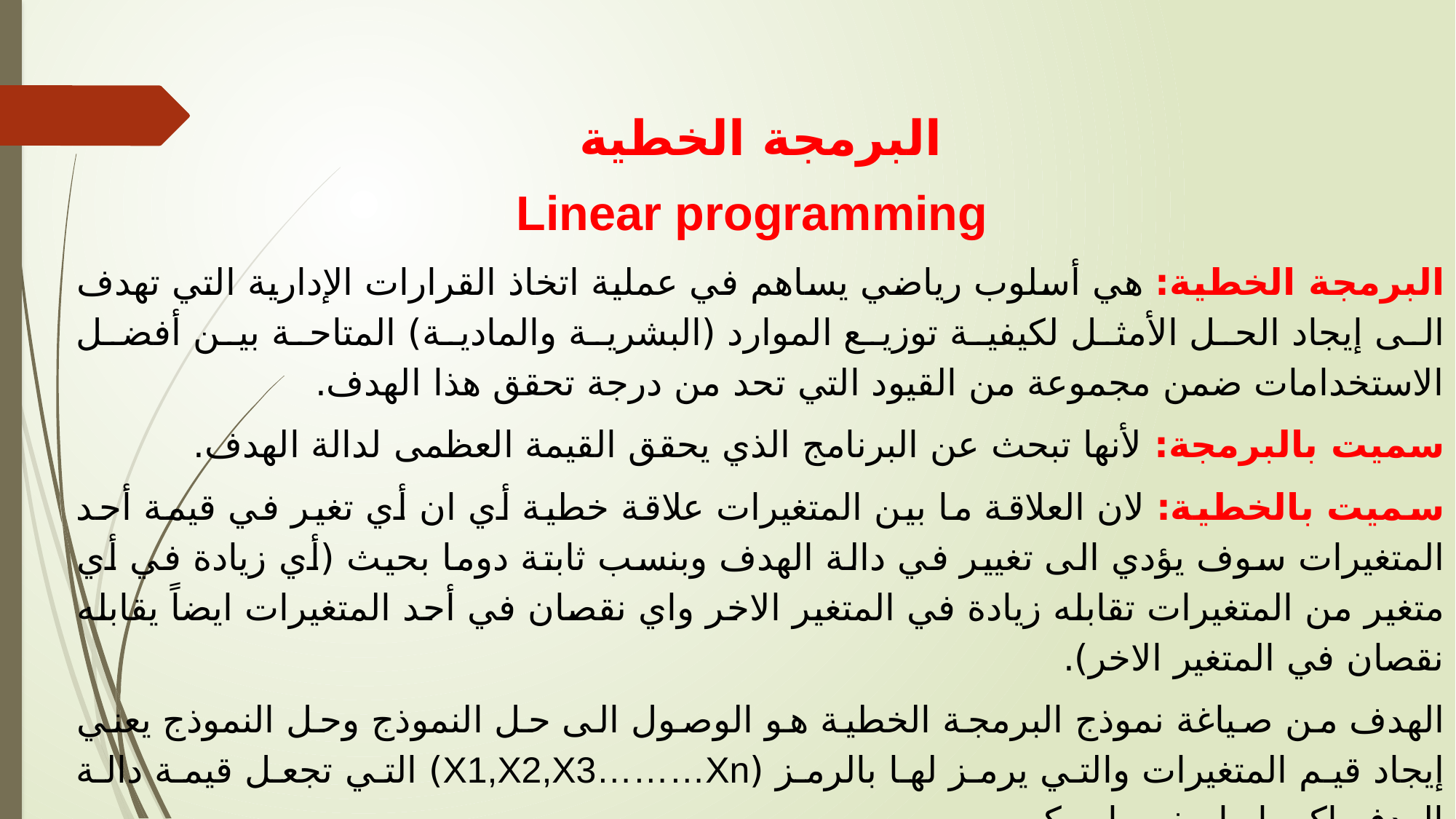

البرمجة الخطية
 Linear programming
البرمجة الخطية: هي أسلوب رياضي يساهم في عملية اتخاذ القرارات الإدارية التي تهدف الى إيجاد الحل الأمثل لكيفية توزيع الموارد (البشرية والمادية) المتاحة بين أفضل الاستخدامات ضمن مجموعة من القيود التي تحد من درجة تحقق هذا الهدف.
سميت بالبرمجة: لأنها تبحث عن البرنامج الذي يحقق القيمة العظمى لدالة الهدف.
سميت بالخطية: لان العلاقة ما بين المتغيرات علاقة خطية أي ان أي تغير في قيمة أحد المتغيرات سوف يؤدي الى تغيير في دالة الهدف وبنسب ثابتة دوما بحيث (أي زيادة في أي متغير من المتغيرات تقابله زيادة في المتغير الاخر واي نقصان في أحد المتغيرات ايضاً يقابله نقصان في المتغير الاخر).
الهدف من صياغة نموذج البرمجة الخطية هو الوصول الى حل النموذج وحل النموذج يعني إيجاد قيم المتغيرات والتي يرمز لها بالرمز (X1,X2,X3………Xn) التي تجعل قيمة دالة الهدف اكبر او اصغر ما يمكن.